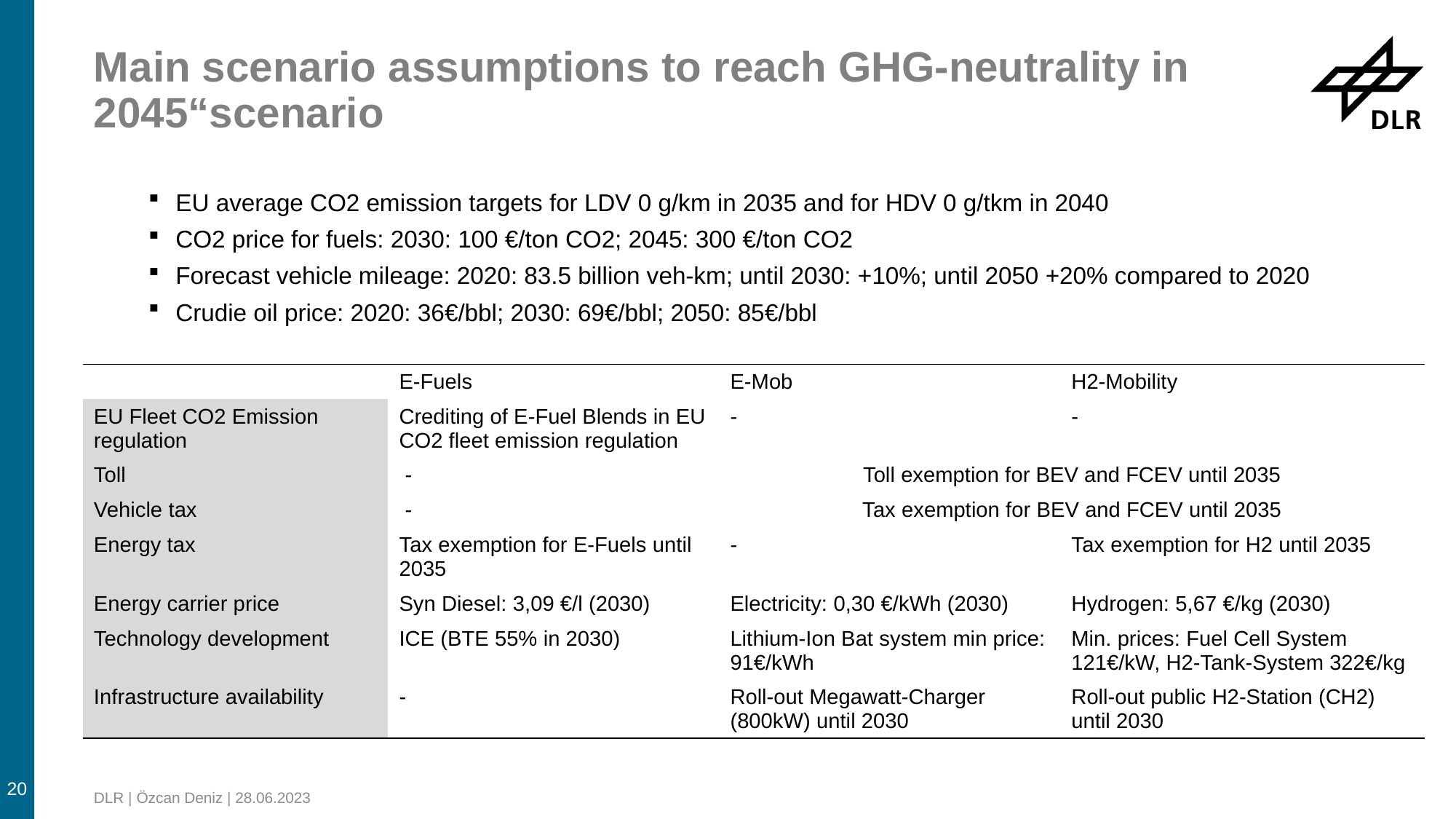

# Main scenario assumptions to reach GHG-neutrality in 2045“scenario
EU average CO2 emission targets for LDV 0 g/km in 2035 and for HDV 0 g/tkm in 2040
CO2 price for fuels: 2030: 100 €/ton CO2; 2045: 300 €/ton CO2
Forecast vehicle mileage: 2020: 83.5 billion veh-km; until 2030: +10%; until 2050 +20% compared to 2020
Crudie oil price: 2020: 36€/bbl; 2030: 69€/bbl; 2050: 85€/bbl
|  | E-Fuels | E-Mob | H2-Mobility |
| --- | --- | --- | --- |
| EU Fleet CO2 Emission regulation | Crediting of E-Fuel Blends in EU CO2 fleet emission regulation | - | - |
| Toll | - | Toll exemption for BEV and FCEV until 2035 |  |
| Vehicle tax | - | Tax exemption for BEV and FCEV until 2035 |  |
| Energy tax | Tax exemption for E-Fuels until 2035 | - | Tax exemption for H2 until 2035 |
| Energy carrier price | Syn Diesel: 3,09 €/l (2030) | Electricity: 0,30 €/kWh (2030) | Hydrogen: 5,67 €/kg (2030) |
| Technology development | ICE (BTE 55% in 2030) | Lithium-Ion Bat system min price: 91€/kWh | Min. prices: Fuel Cell System 121€/kW, H2-Tank-System 322€/kg |
| Infrastructure availability | - | Roll-out Megawatt-Charger (800kW) until 2030 | Roll-out public H2-Station (CH2) until 2030 |
20
DLR | Özcan Deniz | 28.06.2023